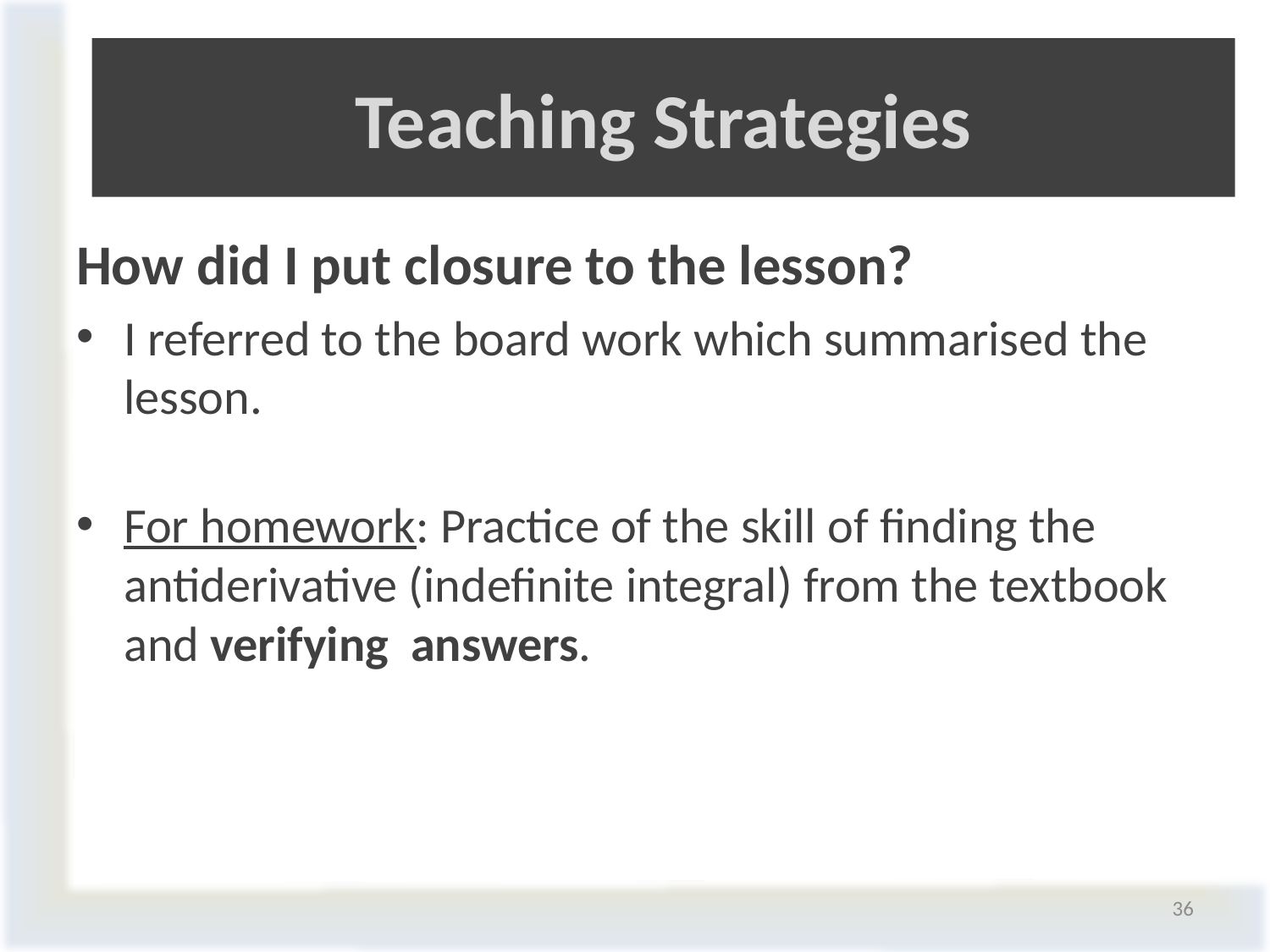

# Teaching Strategies
How did I put closure to the lesson?
I referred to the board work which summarised the lesson.
For homework: Practice of the skill of finding the antiderivative (indefinite integral) from the textbook and verifying  answers.

36